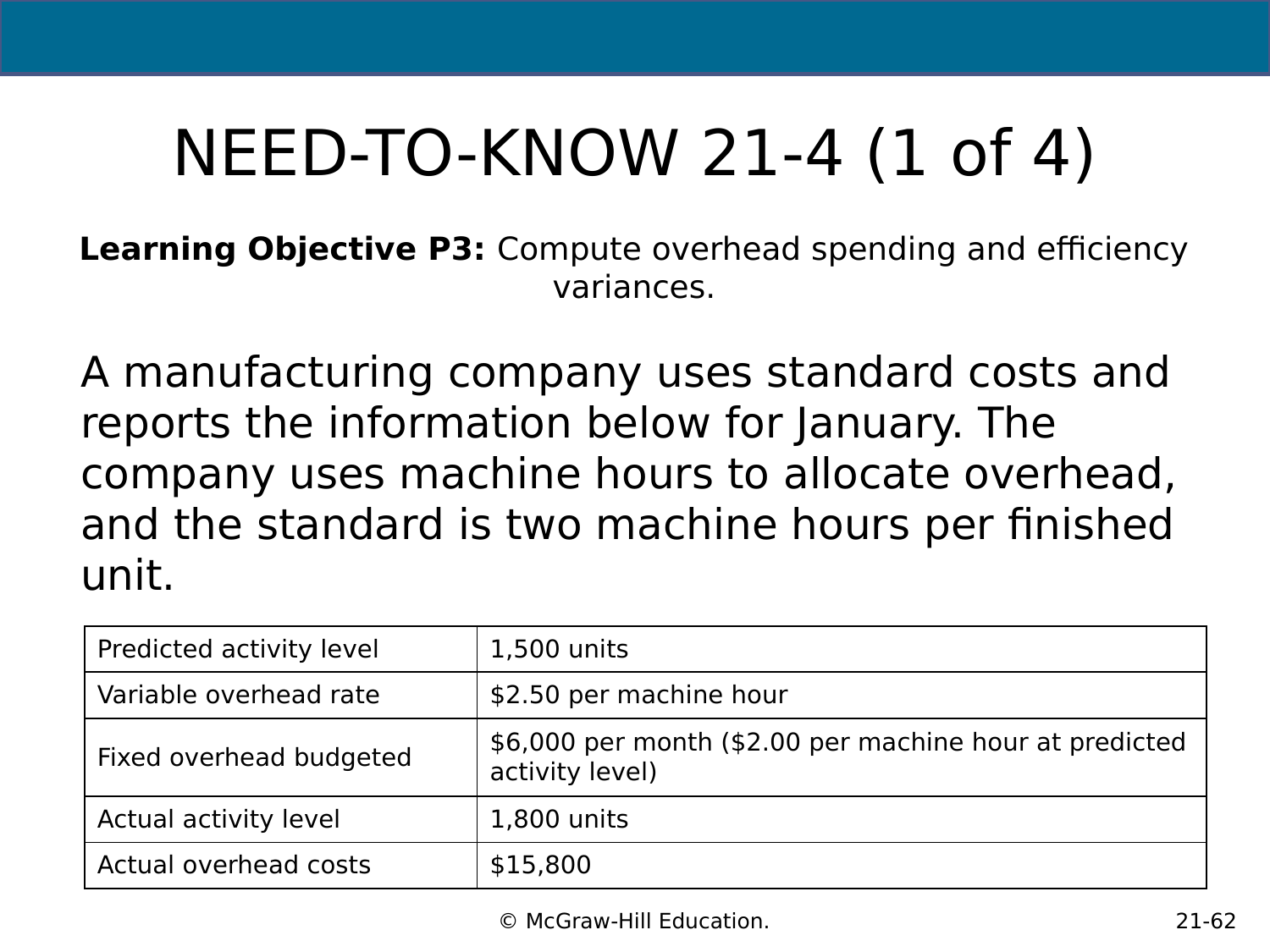

# NEED-TO-KNOW 21-4 (1 of 4)
Learning Objective P3: Compute overhead spending and efficiency variances.
A manufacturing company uses standard costs and reports the information below for January. The company uses machine hours to allocate overhead, and the standard is two machine hours per finished unit.
| Predicted activity level | 1,500 units |
| --- | --- |
| Variable overhead rate | $2.50 per machine hour |
| Fixed overhead budgeted | $6,000 per month ($2.00 per machine hour at predicted activity level) |
| Actual activity level | 1,800 units |
| Actual overhead costs | $15,800 |